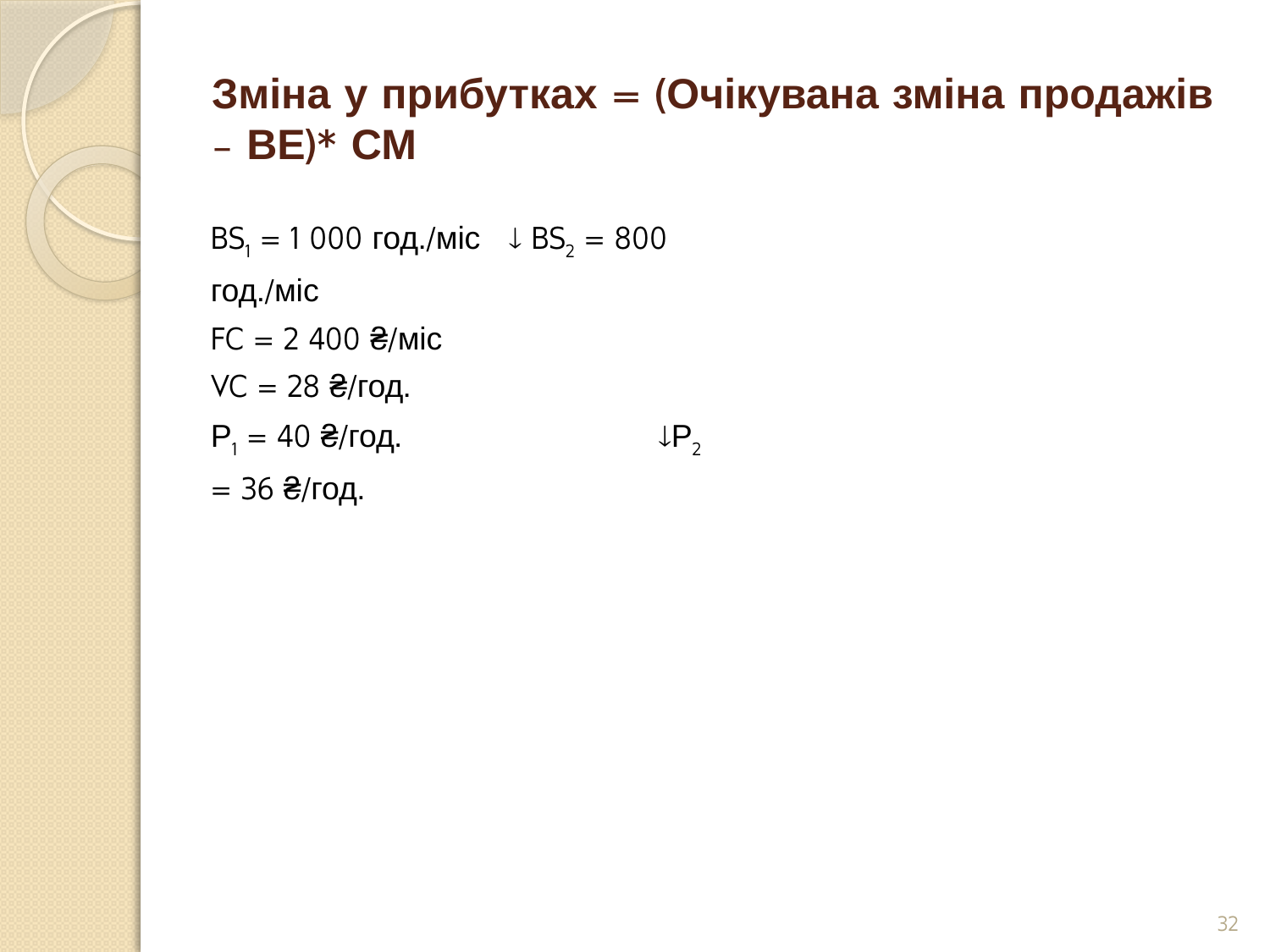

# Зміна у прибутках = (Очікувана зміна продажів – ВЕ)* СМ
| BS1 = 1 000 год./міс ↓ BS2 = 800 год./міс FC = 2 400 ₴/міс VC = 28 ₴/год. Р1 = 40 ₴/год. ↓Р2 = 36 ₴/год. |  |
| --- | --- |
32